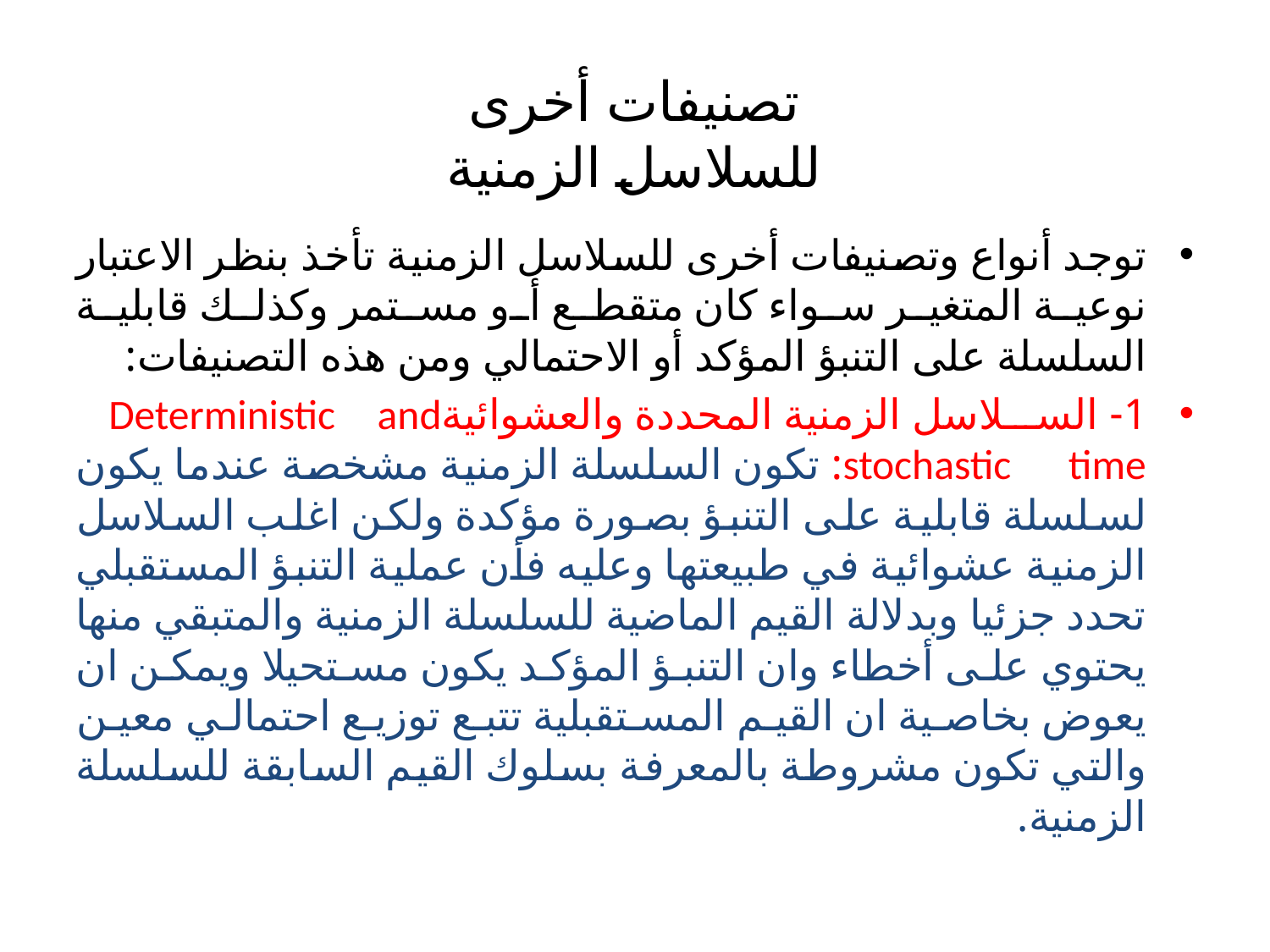

# تصنيفات أخرى للسلاسل الزمنية
توجد أنواع وتصنيفات أخرى للسلاسل الزمنية تأخذ بنظر الاعتبار نوعية المتغير سواء كان متقطع أو مستمر وكذلك قابلية السلسلة على التنبؤ المؤكد أو الاحتمالي ومن هذه التصنيفات:
1- السلاسل الزمنية المحددة والعشوائيةDeterministic and stochastic     time: تكون السلسلة الزمنية مشخصة عندما يكون لسلسلة قابلية على التنبؤ بصورة مؤكدة ولكن اغلب السلاسل الزمنية عشوائية في طبيعتها وعليه فأن عملية التنبؤ المستقبلي تحدد جزئيا وبدلالة القيم الماضية للسلسلة الزمنية والمتبقي منها يحتوي على أخطاء وان التنبؤ المؤكد يكون مستحيلا ويمكن ان يعوض بخاصية ان القيم المستقبلية تتبع توزيع احتمالي معين والتي تكون مشروطة بالمعرفة بسلوك القيم السابقة للسلسلة الزمنية.